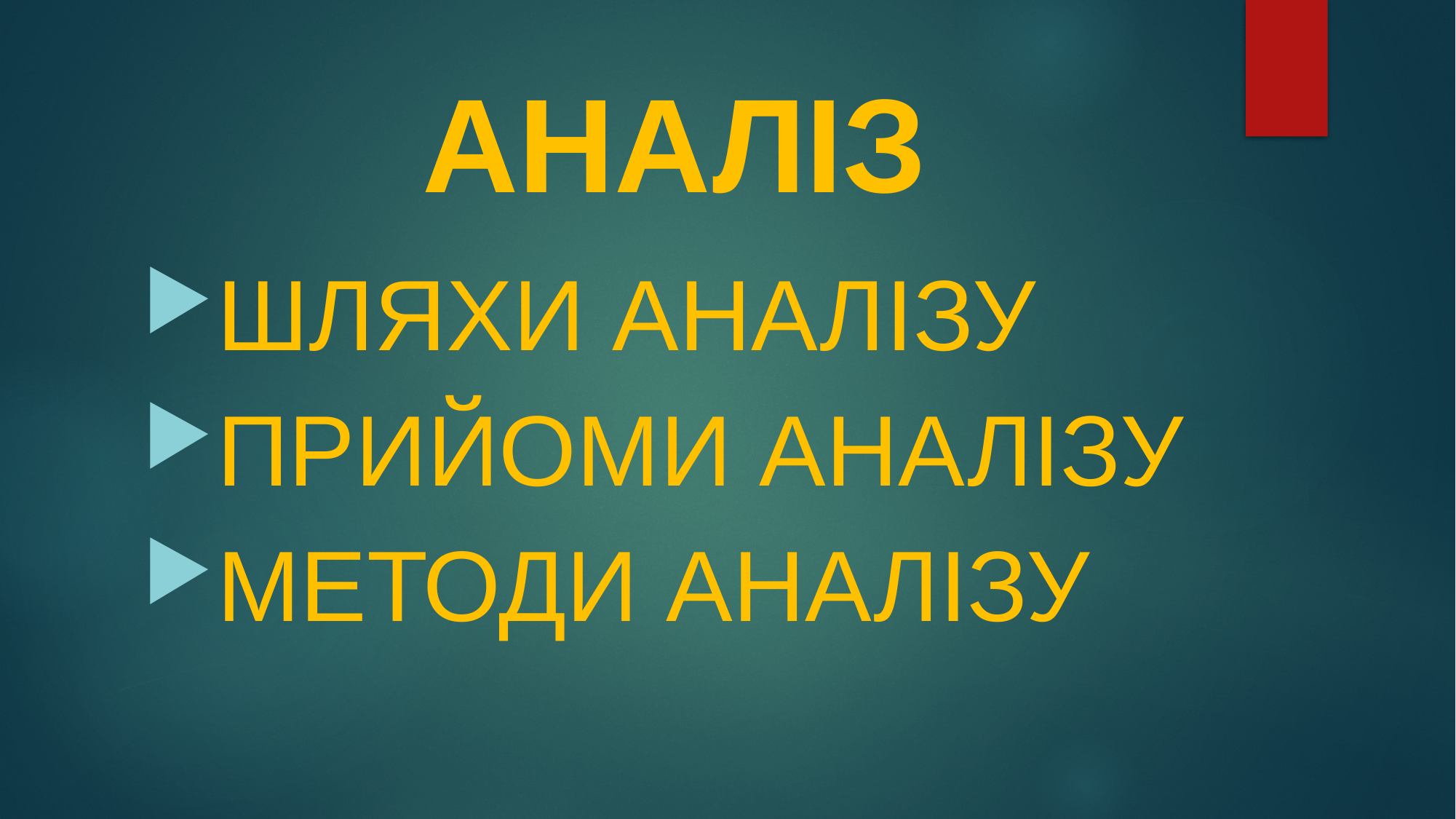

# АНАЛІЗ
ШЛЯХИ АНАЛІЗУ
ПРИЙОМИ АНАЛІЗУ
МЕТОДИ АНАЛІЗУ